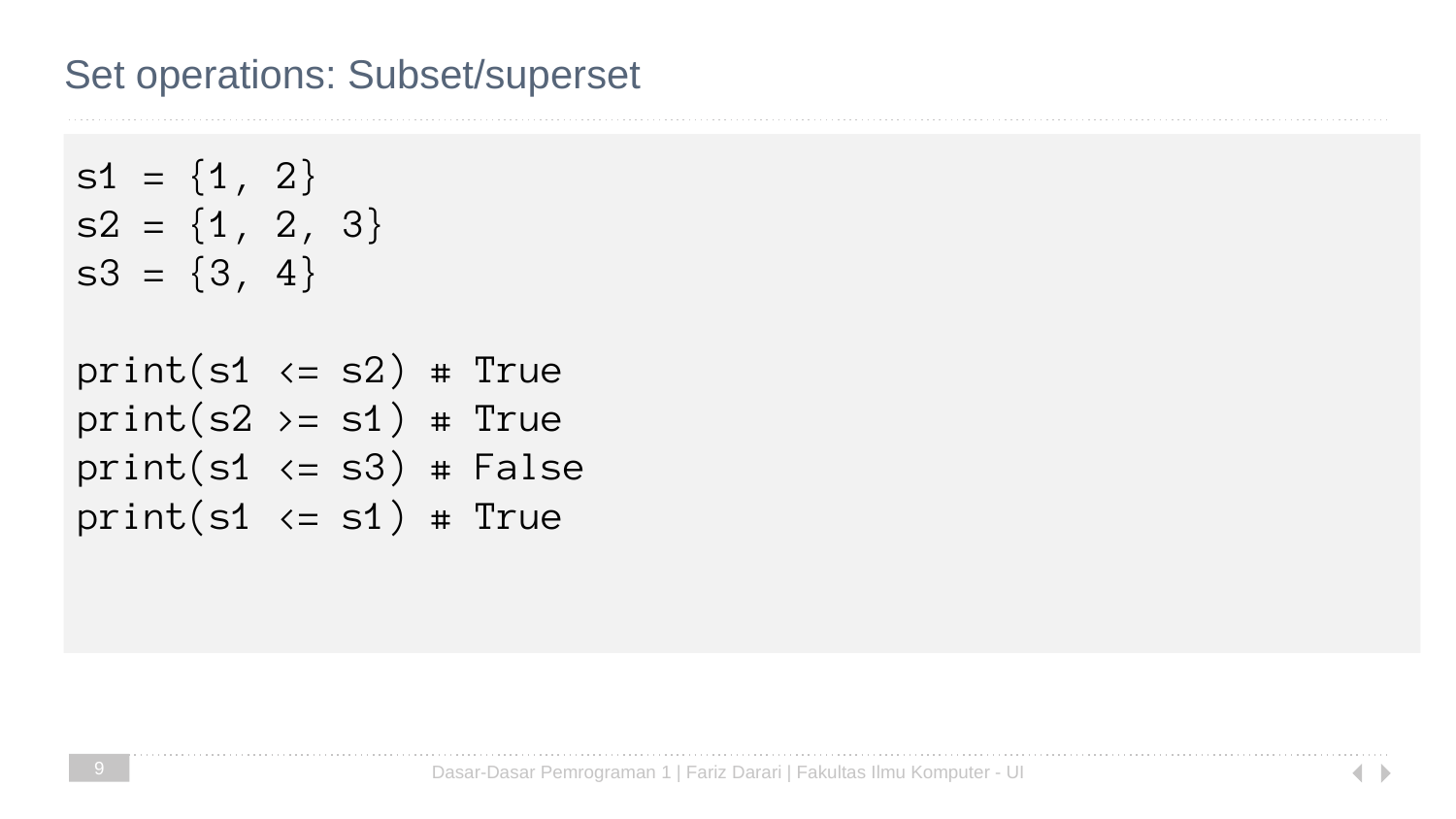

# Set operations: Subset/superset
s1 = {1, 2}
s2 = {1, 2, 3}
s3 = {3, 4}

print(s1 <= s2) # True
print(s2 >= s1) # True
print(s1 <= s3) # False
print(s1 <= s1) # True
9